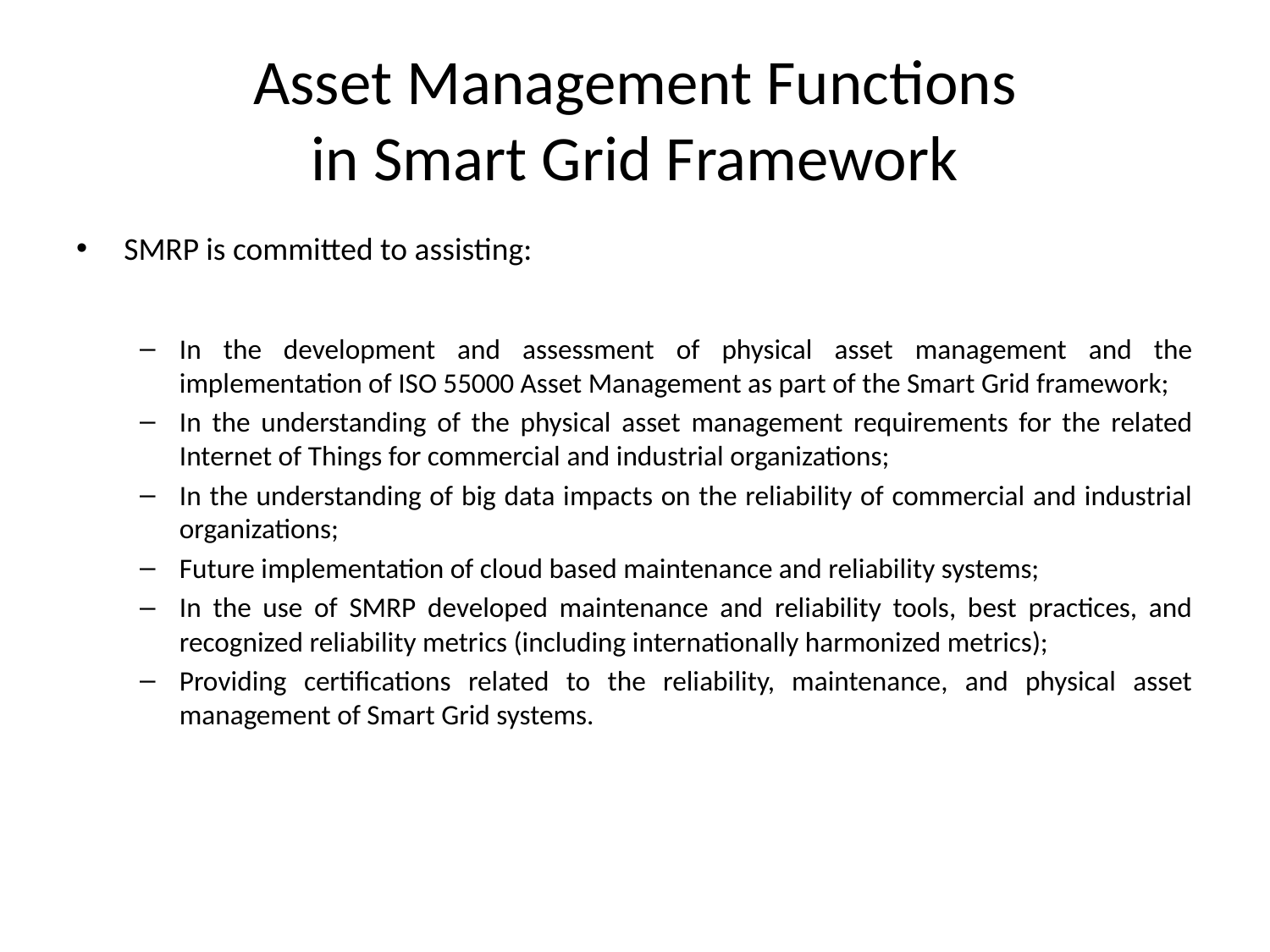

# Asset Management Functions in Smart Grid Framework
SMRP is committed to assisting:

In the development and assessment of physical asset management and the implementation of ISO 55000 Asset Management as part of the Smart Grid framework;
In the understanding of the physical asset management requirements for the related Internet of Things for commercial and industrial organizations;
In the understanding of big data impacts on the reliability of commercial and industrial organizations;
Future implementation of cloud based maintenance and reliability systems;
In the use of SMRP developed maintenance and reliability tools, best practices, and recognized reliability metrics (including internationally harmonized metrics);
Providing certifications related to the reliability, maintenance, and physical asset management of Smart Grid systems.